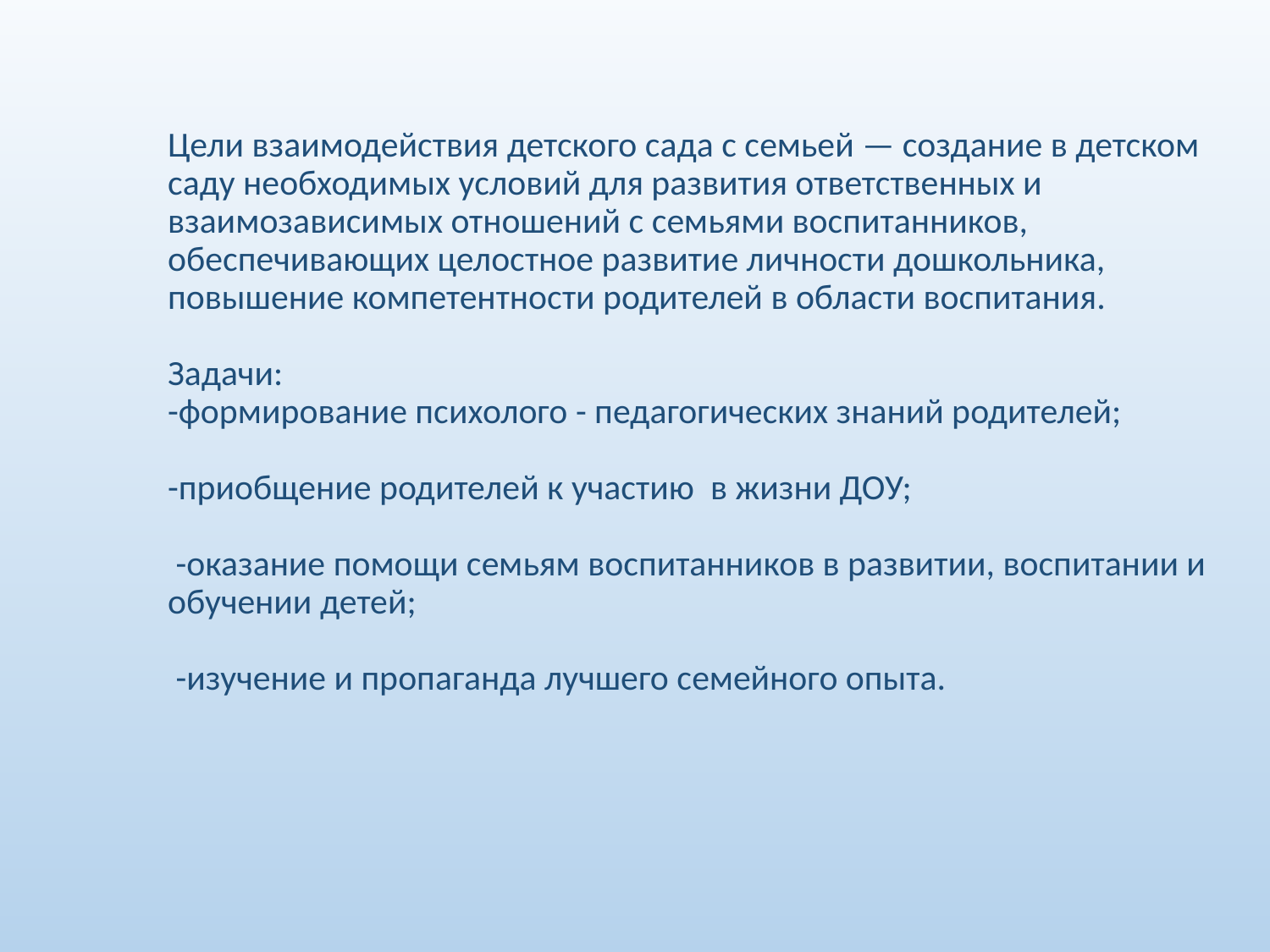

Цели взаимодействия детского сада с семьей — создание в детском саду необходимых условий для развития ответственных и взаимозависимых отношений с семьями воспитанников, обеспечивающих целостное развитие личности дошкольника, повышение компетентности родителей в области воспитания.
Задачи:
-формирование психолого - педагогических знаний родителей;
-приобщение родителей к участию  в жизни ДОУ;
 -оказание помощи семьям воспитанников в развитии, воспитании и обучении детей;
 -изучение и пропаганда лучшего семейного опыта.